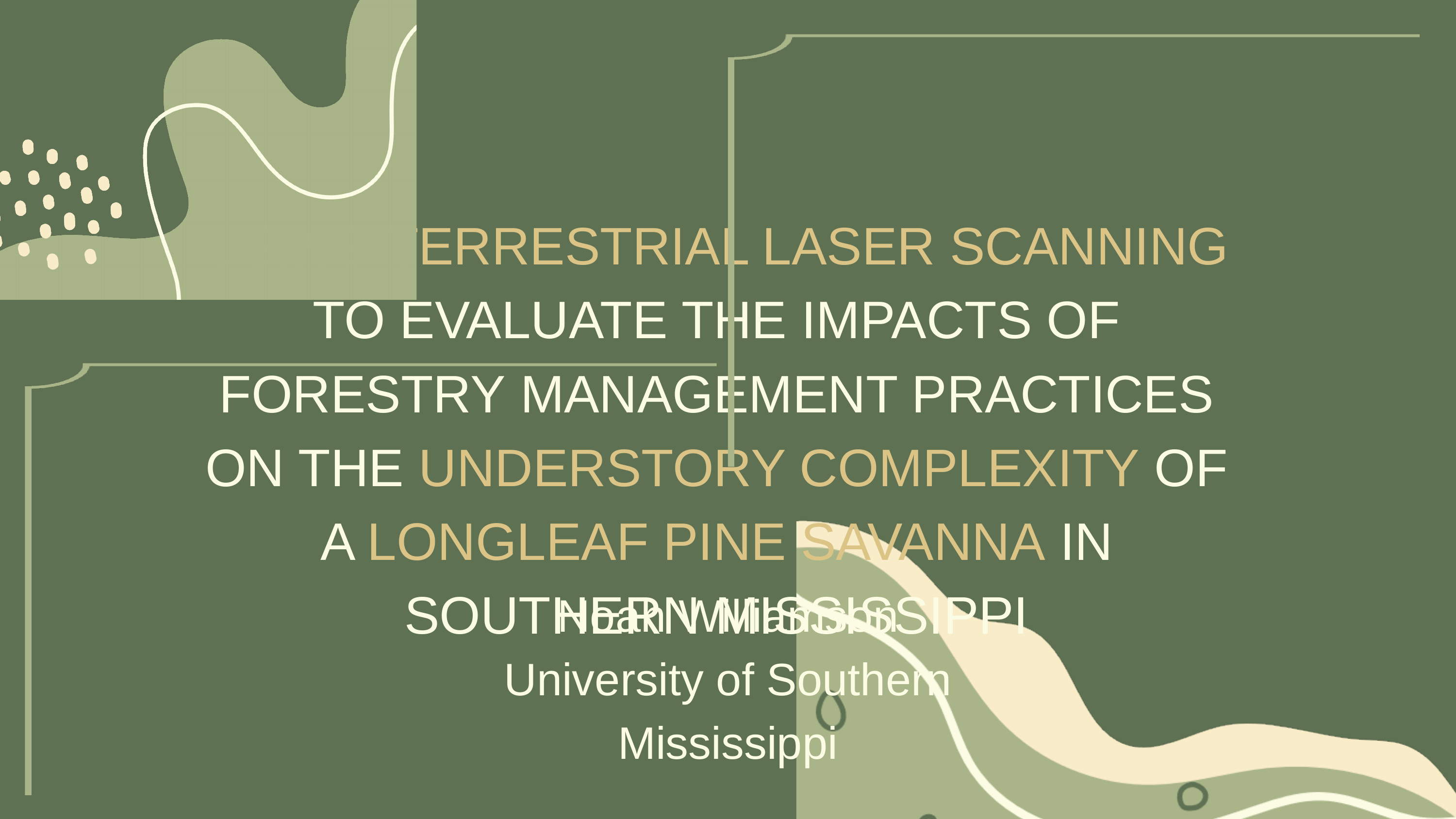

USING TERRESTRIAL LASER SCANNING TO EVALUATE THE IMPACTS OF FORESTRY MANAGEMENT PRACTICES ON THE UNDERSTORY COMPLEXITY OF A LONGLEAF PINE SAVANNA IN SOUTHERN MISSISSIPPI

Noah Williamson
University of Southern Mississippi